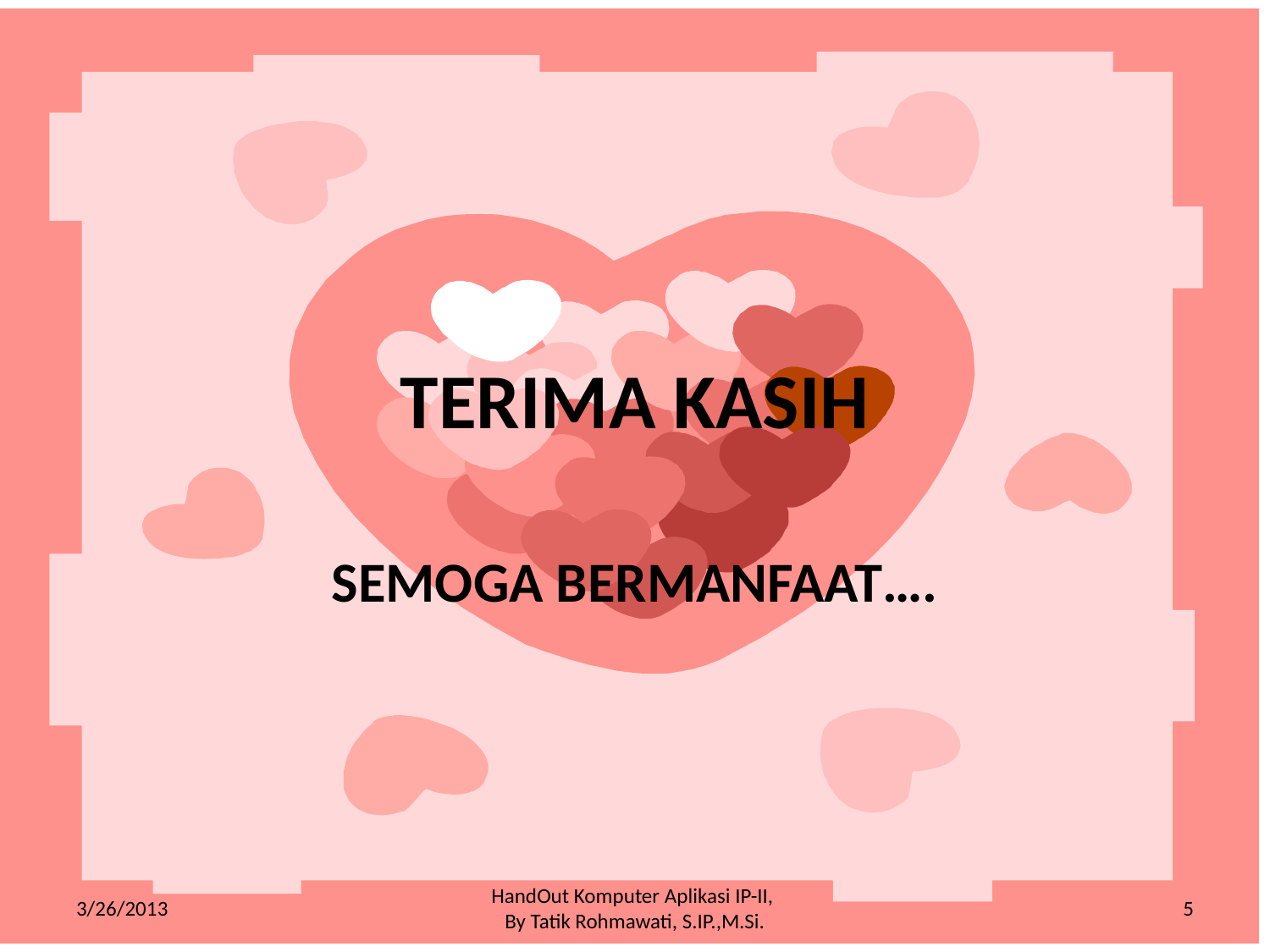

# TERIMA KASIH
SEMOGA BERMANFAAT….
3/26/2013
HandOut Komputer Aplikasi IP-II,
By Tatik Rohmawati, S.IP.,M.Si.
5